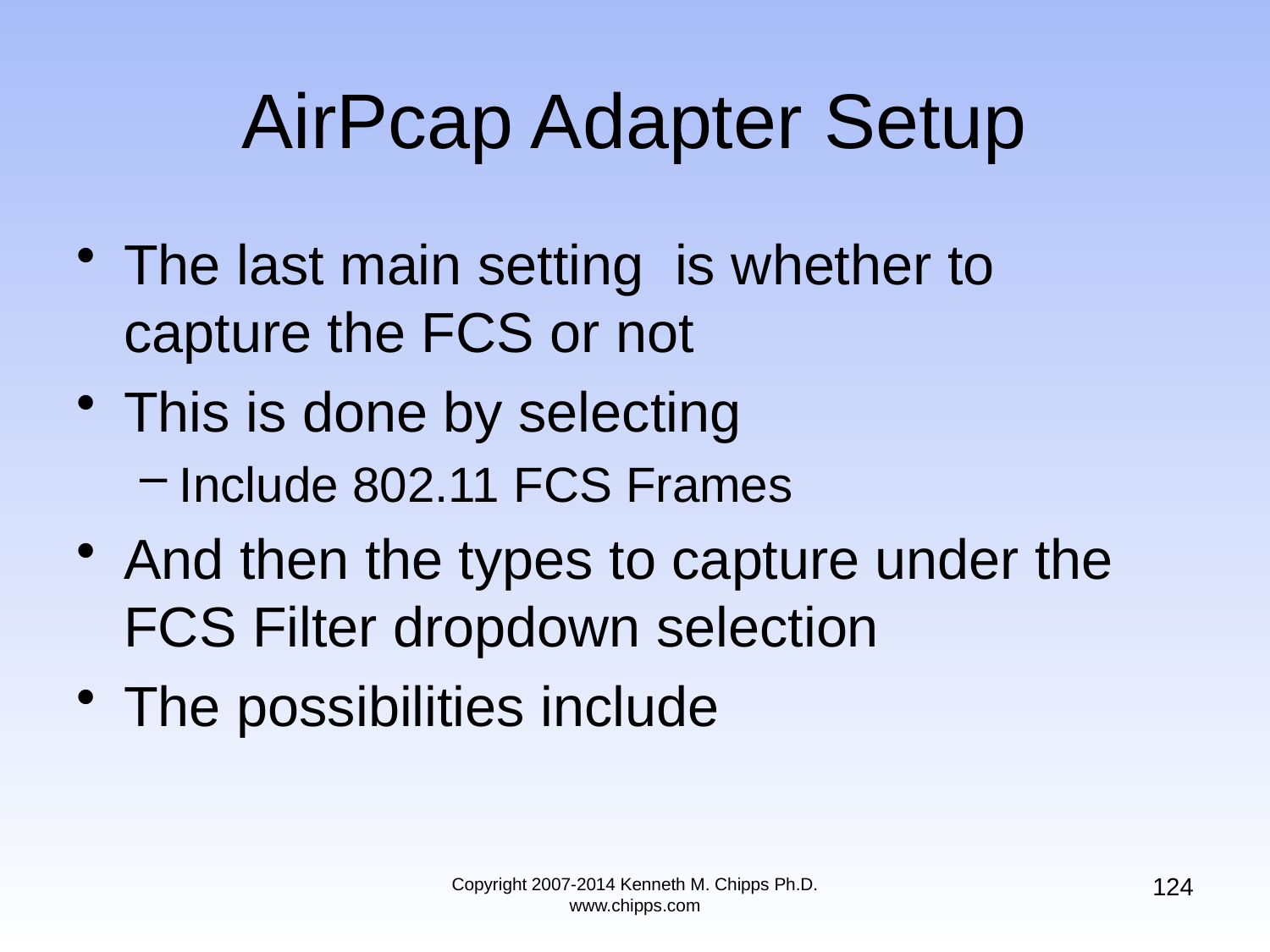

# AirPcap Adapter Setup
The last main setting  is whether to capture the FCS or not
This is done by selecting
Include 802.11 FCS Frames
And then the types to capture under the FCS Filter dropdown selection
The possibilities include
124
Copyright 2007-2014 Kenneth M. Chipps Ph.D. www.chipps.com